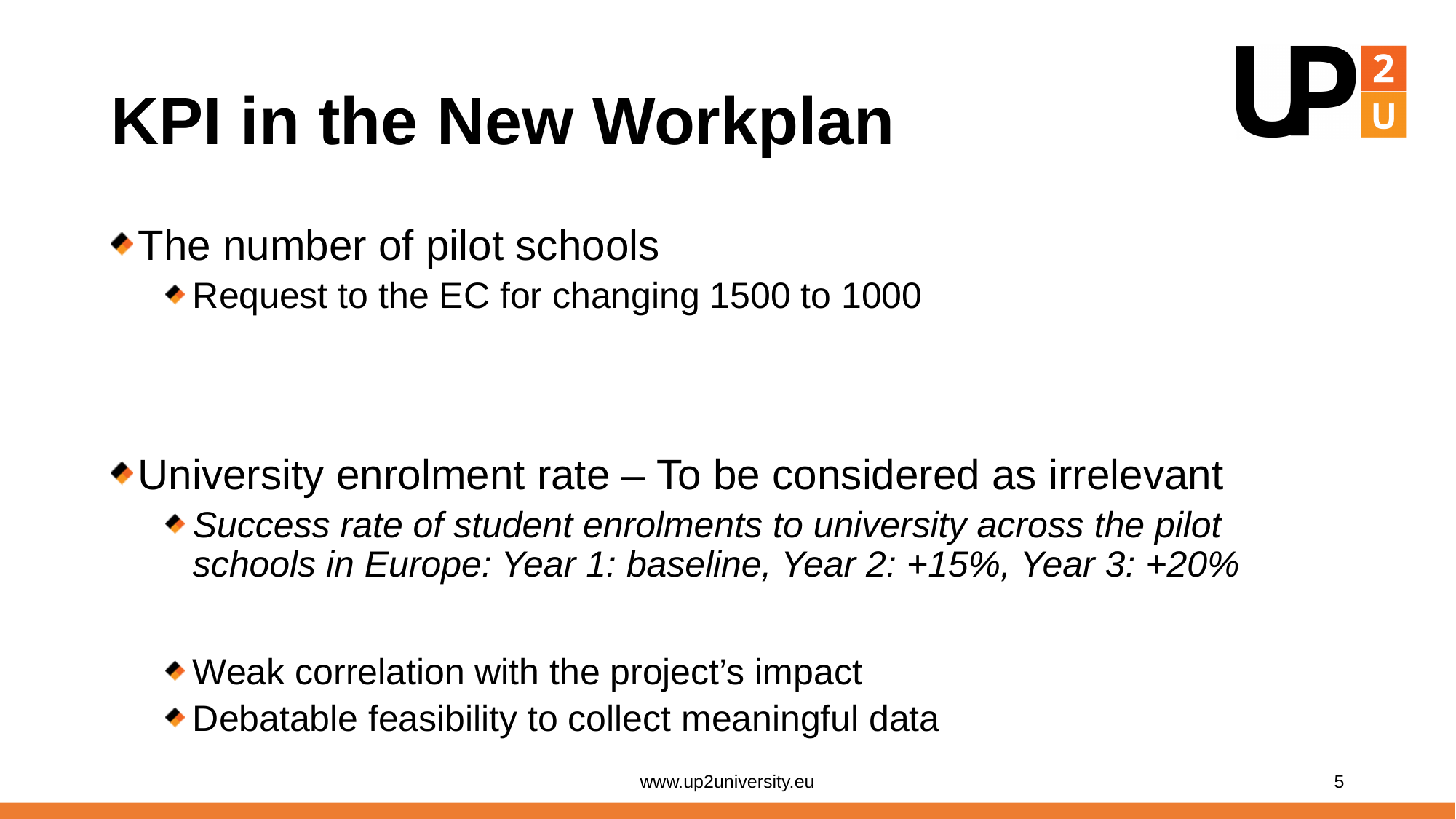

# KPI in the New Workplan
The number of pilot schools
Request to the EC for changing 1500 to 1000

University enrolment rate – To be considered as irrelevant
Success rate of student enrolments to university across the pilot schools in Europe: Year 1: baseline, Year 2: +15%, Year 3: +20%

Weak correlation with the project’s impact
Debatable feasibility to collect meaningful data

www.up2university.eu
5